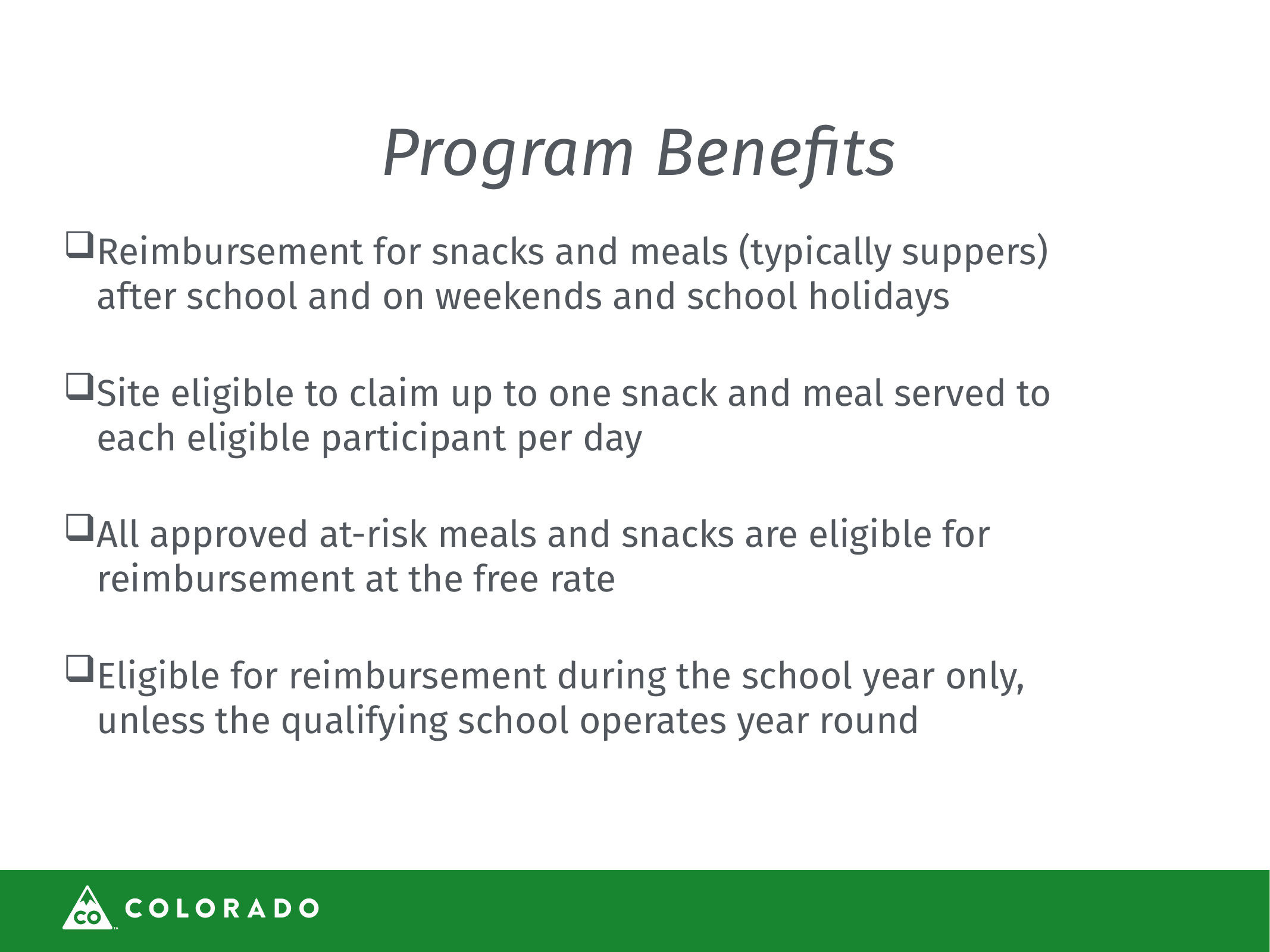

# Program Benefits
Reimbursement for snacks and meals (typically suppers) after school and on weekends and school holidays
Site eligible to claim up to one snack and meal served to each eligible participant per day
All approved at-risk meals and snacks are eligible for reimbursement at the free rate
Eligible for reimbursement during the school year only, unless the qualifying school operates year round